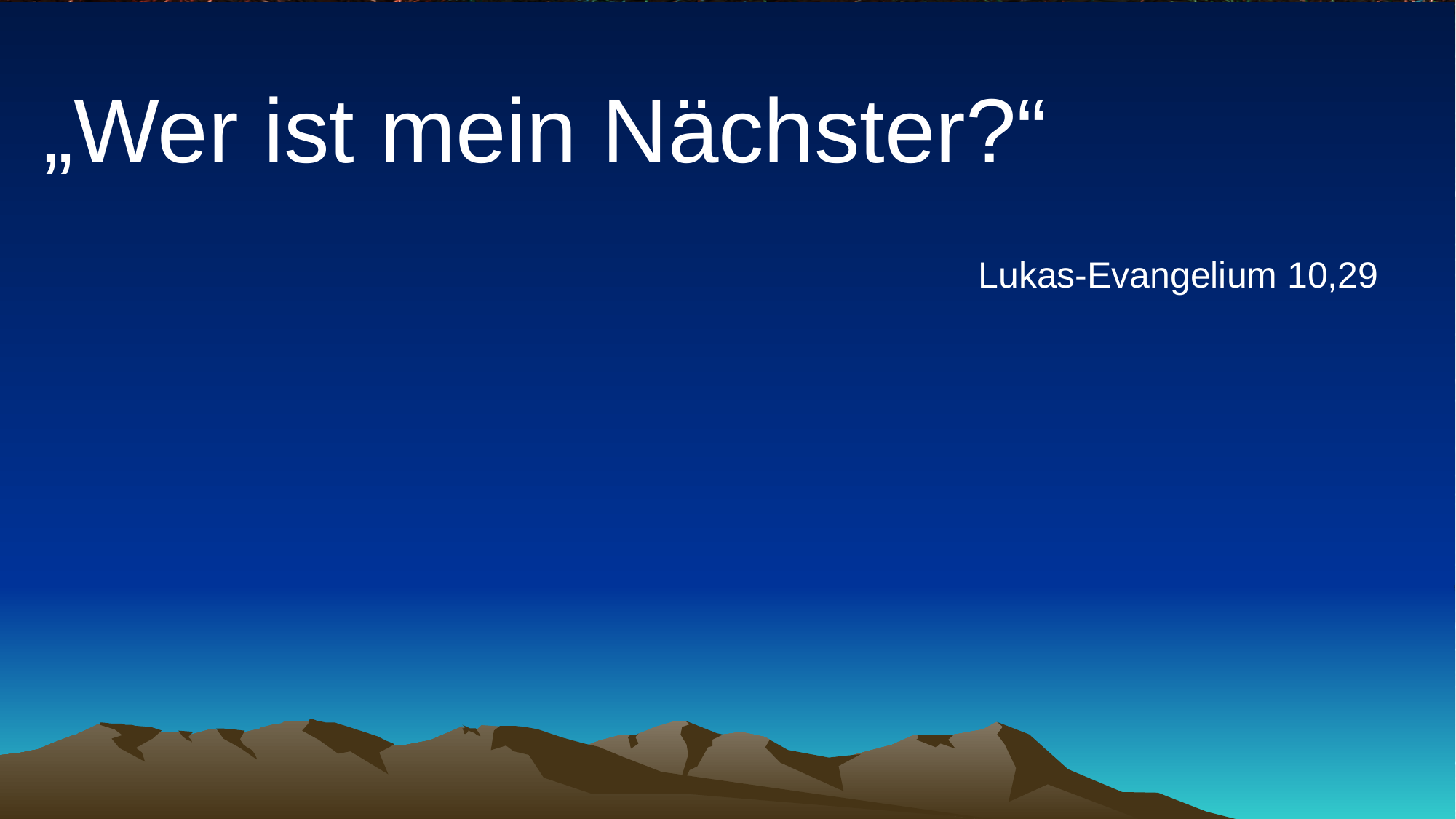

# „Wer ist mein Nächster?“
Lukas-Evangelium 10,29